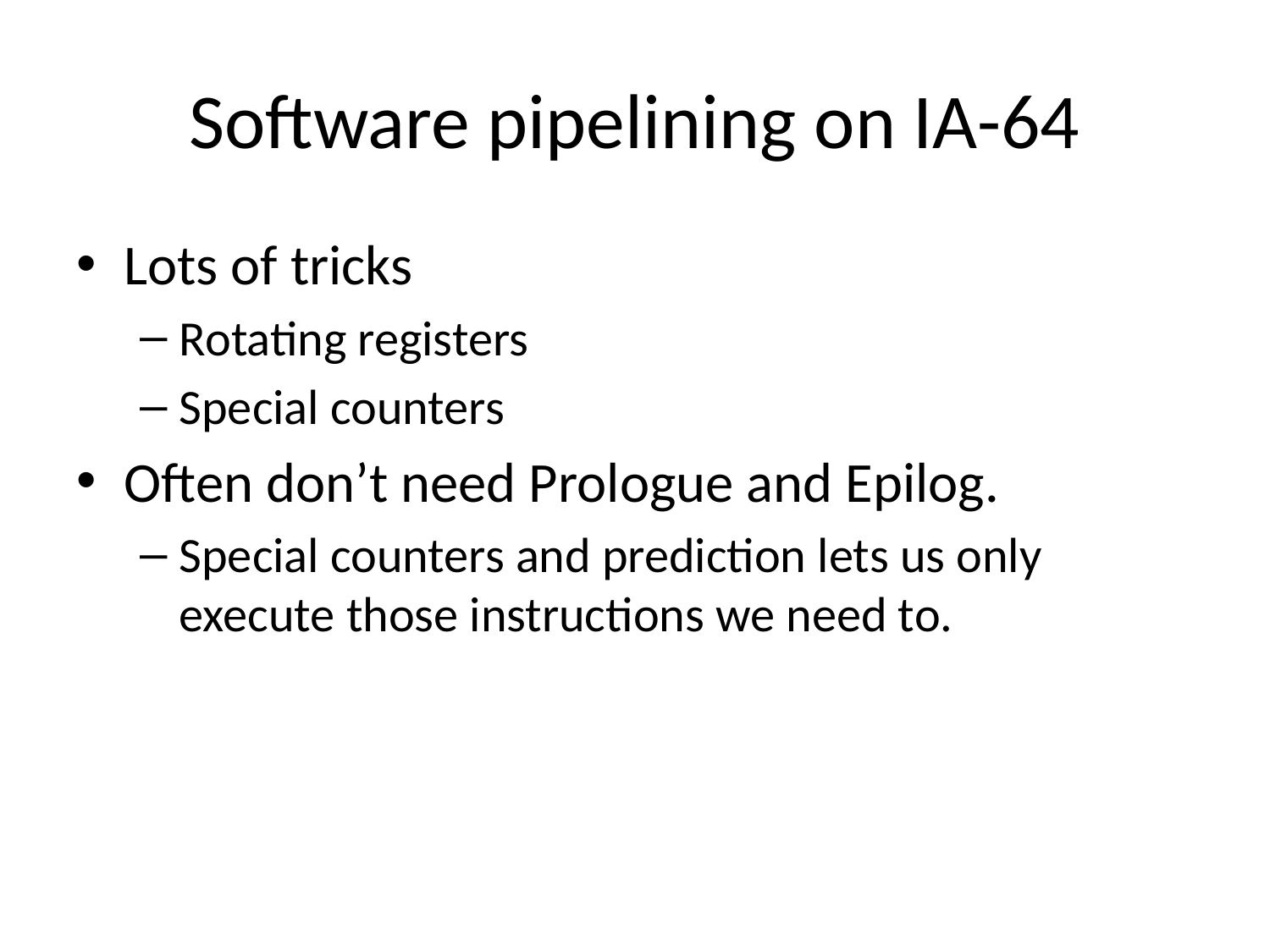

# Software pipelining on IA-64
Lots of tricks
Rotating registers
Special counters
Often don’t need Prologue and Epilog.
Special counters and prediction lets us only execute those instructions we need to.